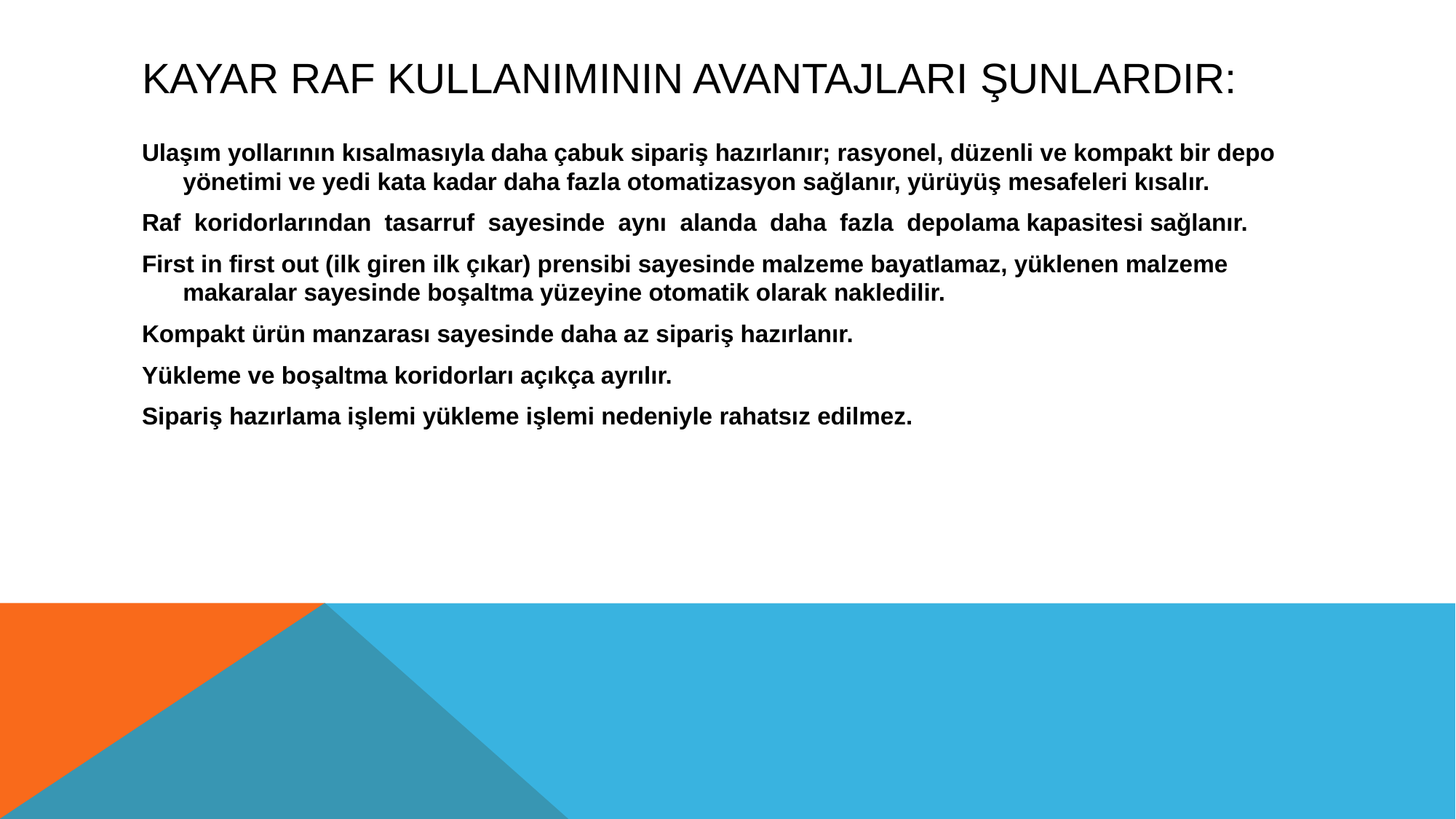

# Kayar raf kullanımının avantajları şunlardır:
Ulaşım yollarının kısalmasıyla daha çabuk sipariş hazırlanır; rasyonel, düzenli ve kompakt bir depo yönetimi ve yedi kata kadar daha fazla otomatizasyon sağlanır, yürüyüş mesafeleri kısalır.
Raf  koridorlarından  tasarruf  sayesinde  aynı  alanda  daha  fazla  depolama kapasitesi sağlanır.
First in first out (ilk giren ilk çıkar) prensibi sayesinde malzeme bayatlamaz, yüklenen malzeme makaralar sayesinde boşaltma yüzeyine otomatik olarak nakledilir.
Kompakt ürün manzarası sayesinde daha az sipariş hazırlanır.
Yükleme ve boşaltma koridorları açıkça ayrılır.
Sipariş hazırlama işlemi yükleme işlemi nedeniyle rahatsız edilmez.